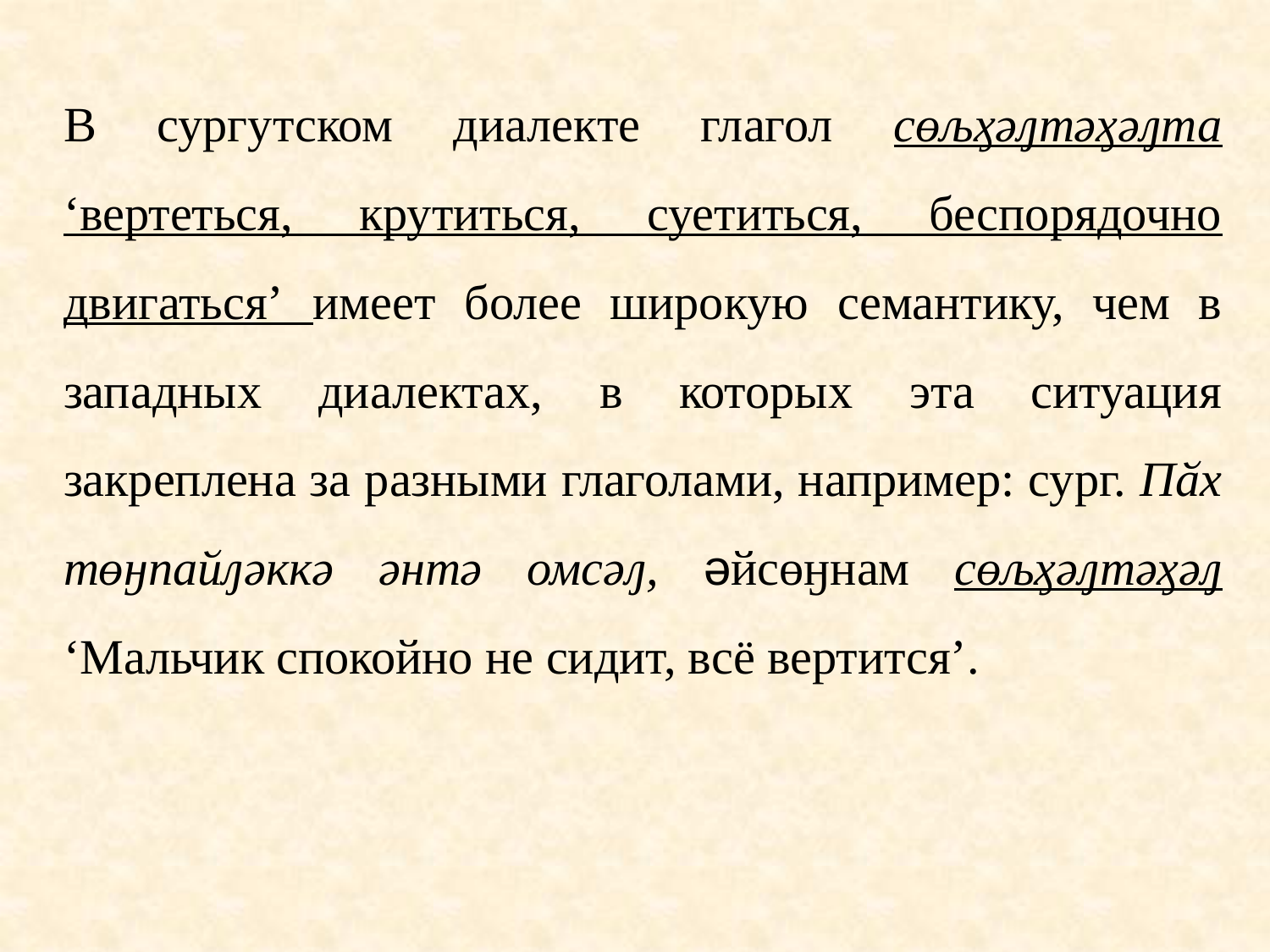

В сургутском диалекте глагол сөљӽәԓтәӽәԓта ‘вертеться, крутиться, суетиться, беспорядочно двигаться’ имеет более широкую семантику, чем в западных диалектах, в которых эта ситуация закреплена за разными глаголами, например: сург. Пӑх төӈпайԓәккә әнтә омсәԓ, әйсөӈнам сөљӽәԓтәӽәԓ ‘Мальчик спокойно не сидит, всё вертится’.